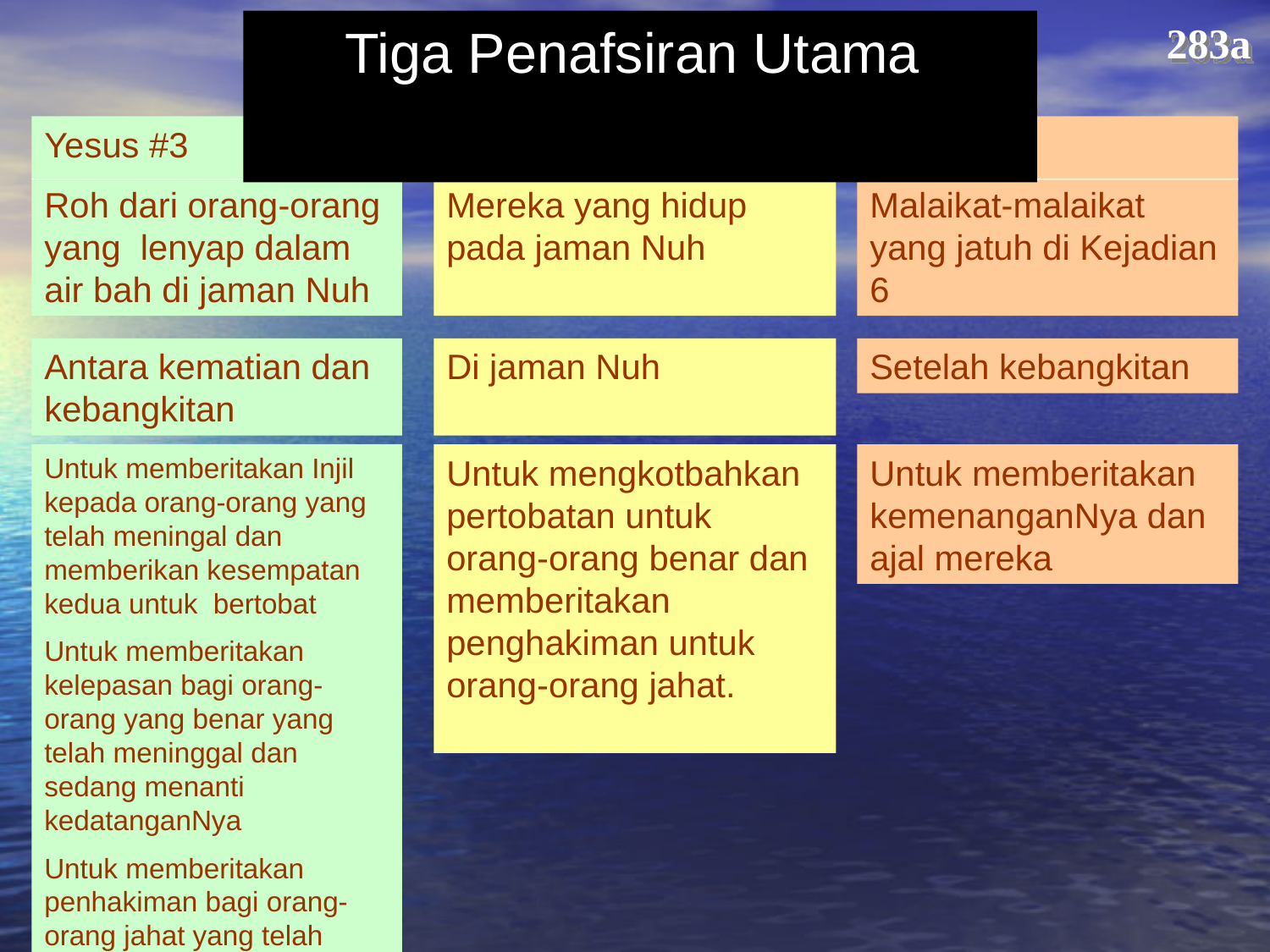

Tiga Penafsiran Utama
283a
Yesus #3
Roh dari orang-orang yang  lenyap dalam air bah di jaman Nuh
Kristus dalam Nuh #1
Mereka yang hidup pada jaman Nuh

Yesus #7
Malaikat-malaikat yang jatuh di Kejadian 6

Antara kematian dan kebangkitan
Di jaman Nuh

Setelah kebangkitan
Untuk memberitakan Injil kepada orang-orang yang telah meningal dan memberikan kesempatan kedua untuk  bertobat
Untuk memberitakan kelepasan bagi orang-orang yang benar yang telah meninggal dan sedang menanti kedatanganNya
Untuk memberitakan penhakiman bagi orang-orang jahat yang telah meninggal
Untuk mengkotbahkan pertobatan untuk orang-orang benar dan memberitakan penghakiman untuk orang-orang jahat.
Untuk memberitakan kemenanganNya dan ajal mereka